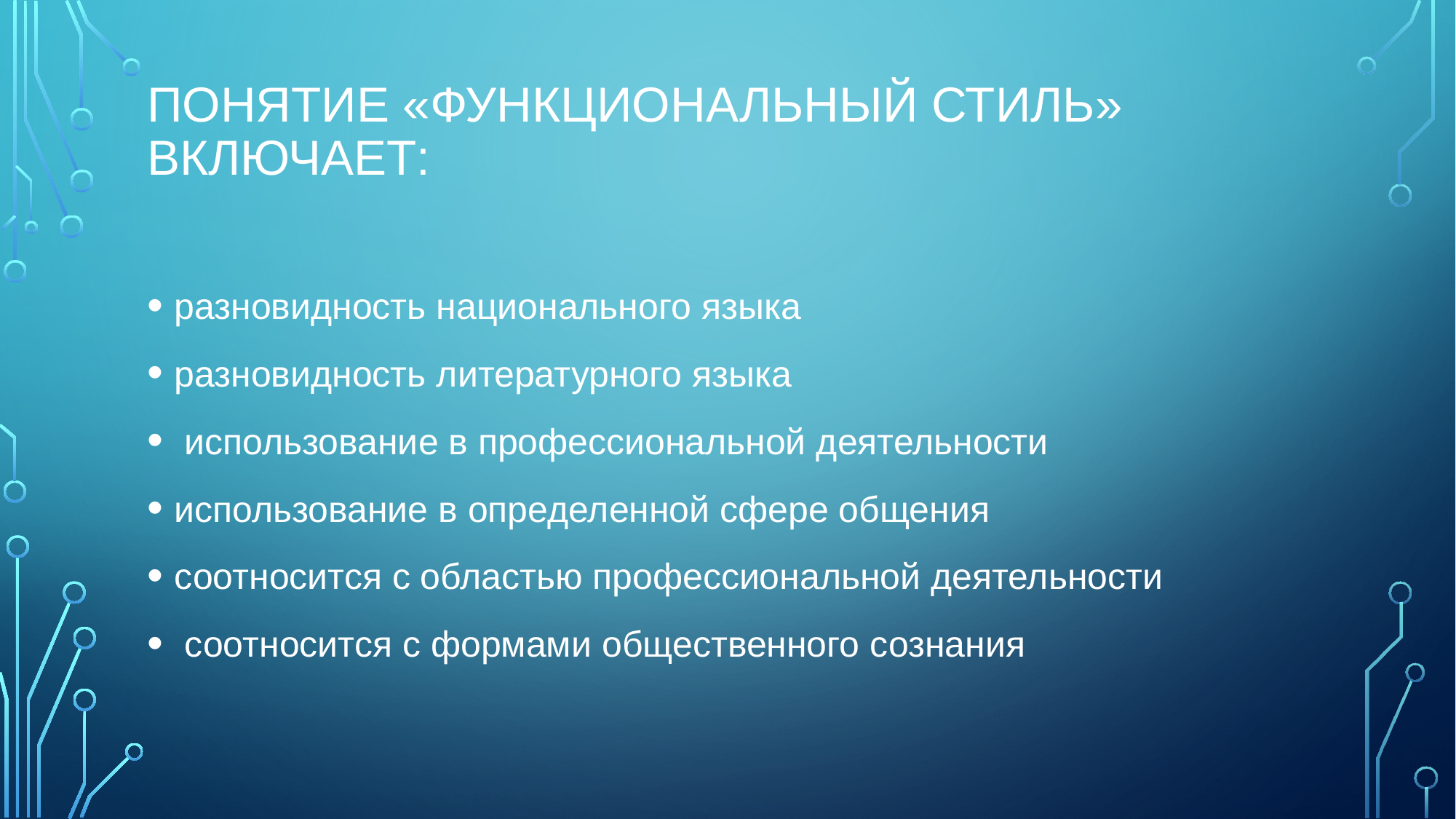

# Понятие «ФУНКЦИОНАЛЬНЫЙ СТИЛЬ» включает:
разновидность национального языка
разновидность литературного языка
 использование в профессиональной деятельности
использование в определенной сфере общения
соотносится с областью профессиональной деятельности
 соотносится с формами общественного сознания